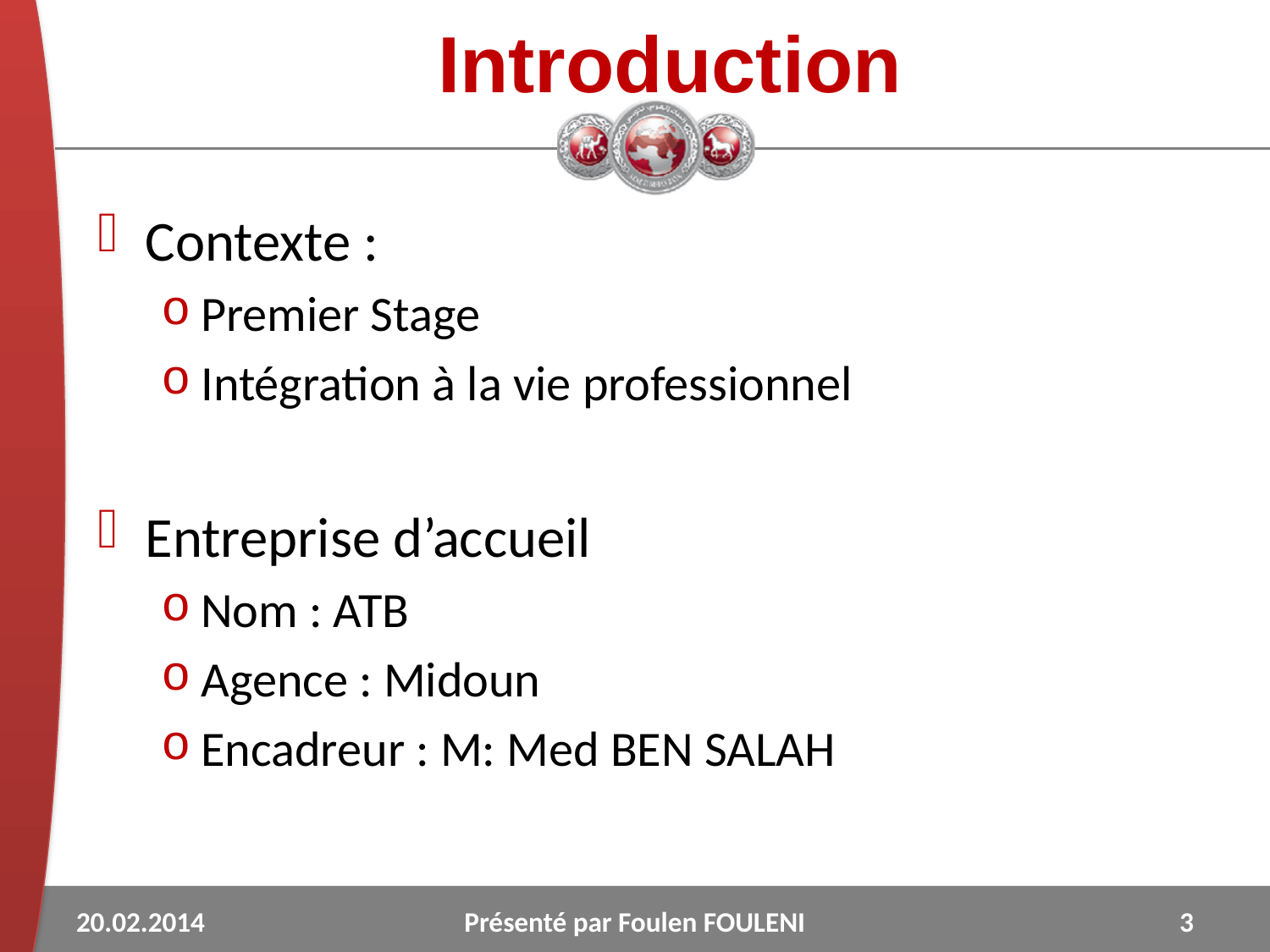

# Introduction
Contexte :
Premier Stage
Intégration à la vie professionnel

Entreprise d’accueil
Nom : ATB
Agence : Midoun
Encadreur : M: Med BEN SALAH
20.02.2014
Présenté par Foulen FOULENI
3